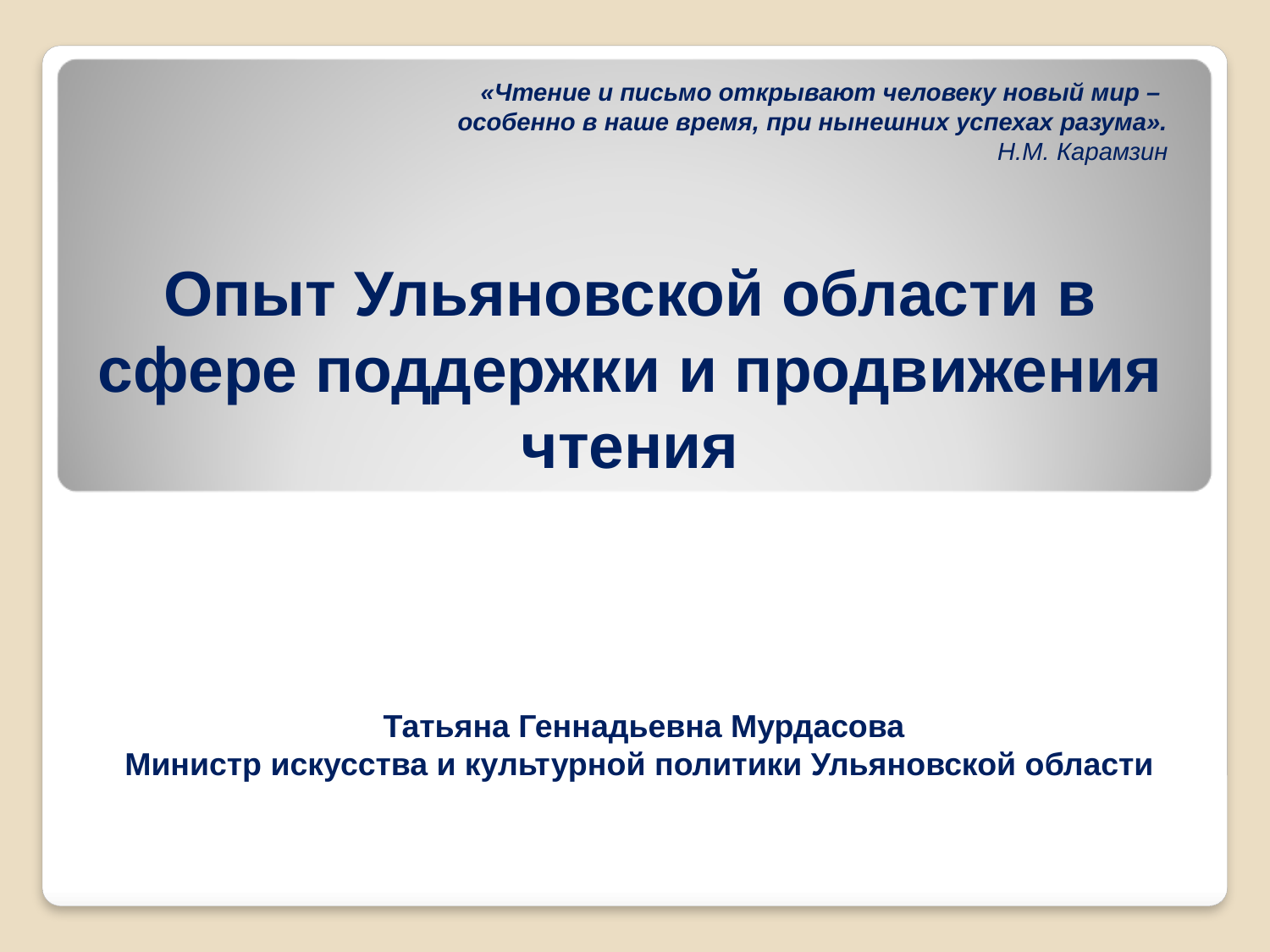

«Чтение и письмо открывают человеку новый мир –
особенно в наше время, при нынешних успехах разума».
Н.М. Карамзин
# Опыт Ульяновской области в сфере поддержки и продвижения чтения
Татьяна Геннадьевна Мурдасова
Министр искусства и культурной политики Ульяновской области